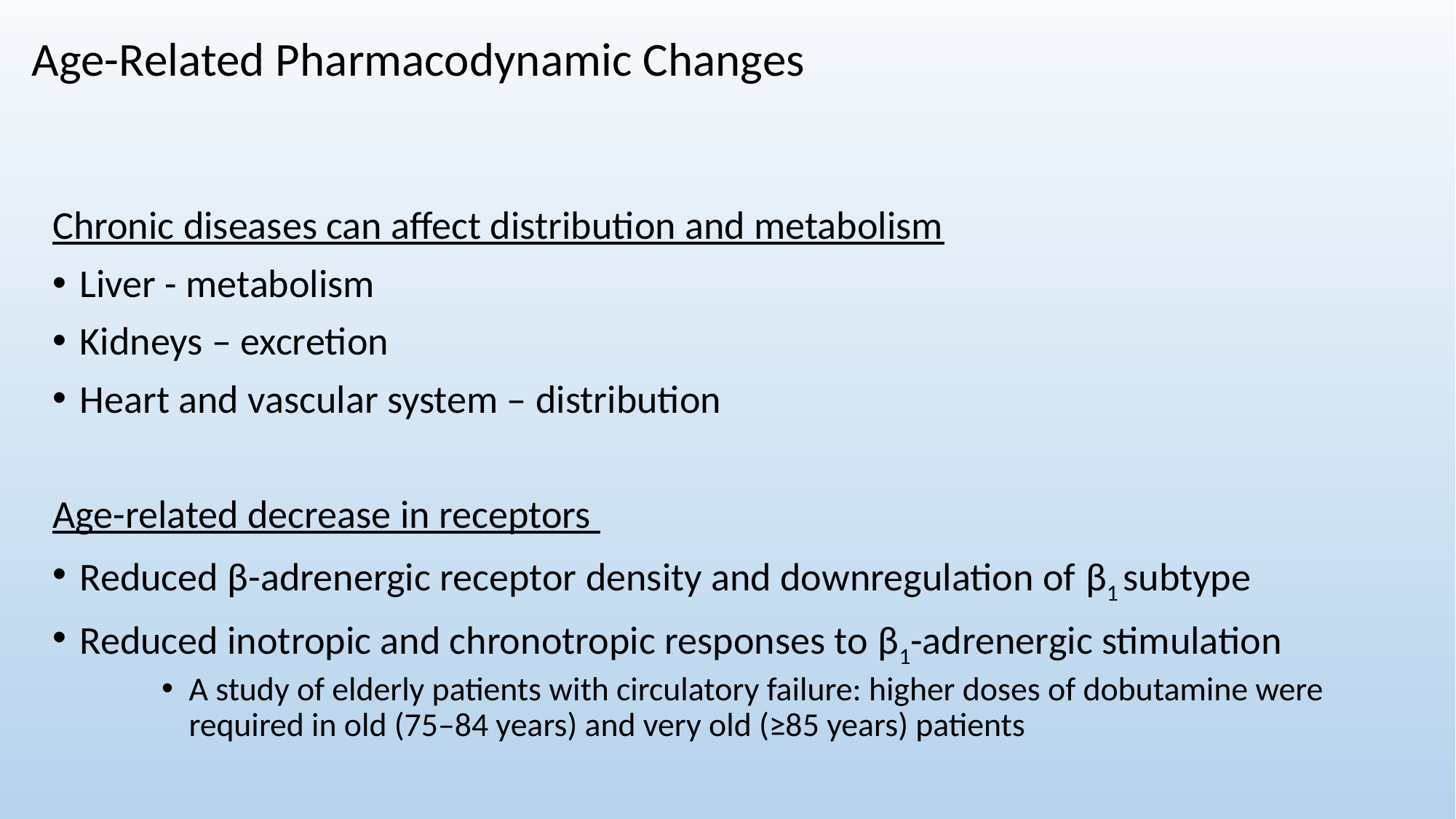

# Age-Related Pharmacodynamic Changes

Chronic diseases can affect distribution and metabolism
Liver - metabolism
Kidneys – excretion
Heart and vascular system – distribution

Age-related decrease in receptors
Reduced β-adrenergic receptor density and downregulation of β1 subtype
Reduced inotropic and chronotropic responses to β1-adrenergic stimulation
A study of elderly patients with circulatory failure: higher doses of dobutamine were required in old (75–84 years) and very old (≥85 years) patients